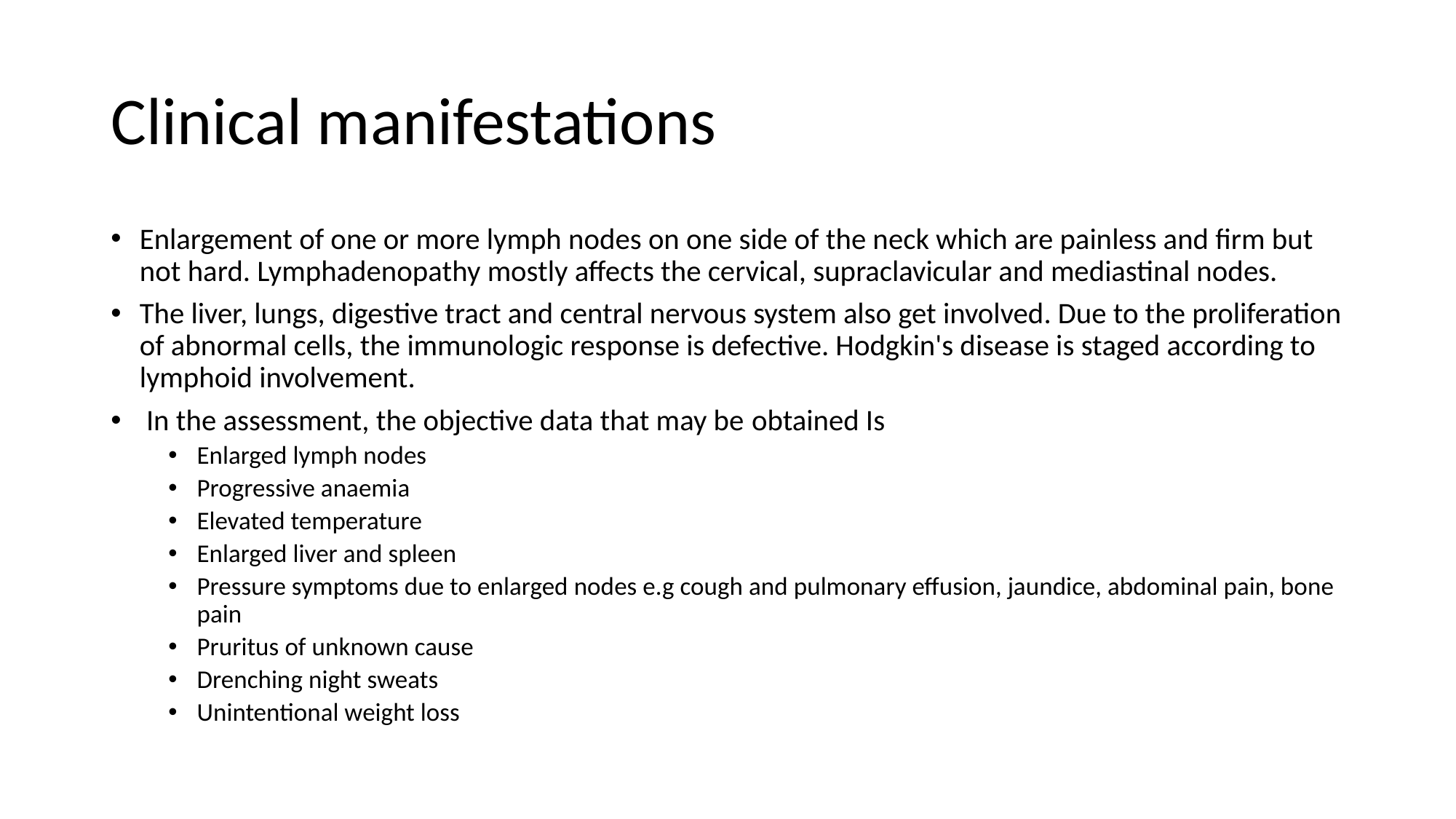

# Clinical manifestations
Enlargement of one or more lymph nodes on one side of the neck which are painless and firm but not hard. Lymphadenopathy mostly affects the cervical, supraclavicular and mediastinal nodes.
The liver, lungs, digestive tract and central nervous system also get involved. Due to the proliferation of abnormal cells, the immunologic response is defective. Hodgkin's disease is staged according to lymphoid involvement.
 In the assessment, the objective data that may be obtained Is
Enlarged lymph nodes
Progressive anaemia
Elevated temperature
Enlarged liver and spleen
Pressure symptoms due to enlarged nodes e.g cough and pulmonary effusion, jaundice, abdominal pain, bone pain
Pruritus of unknown cause
Drenching night sweats
Unintentional weight loss